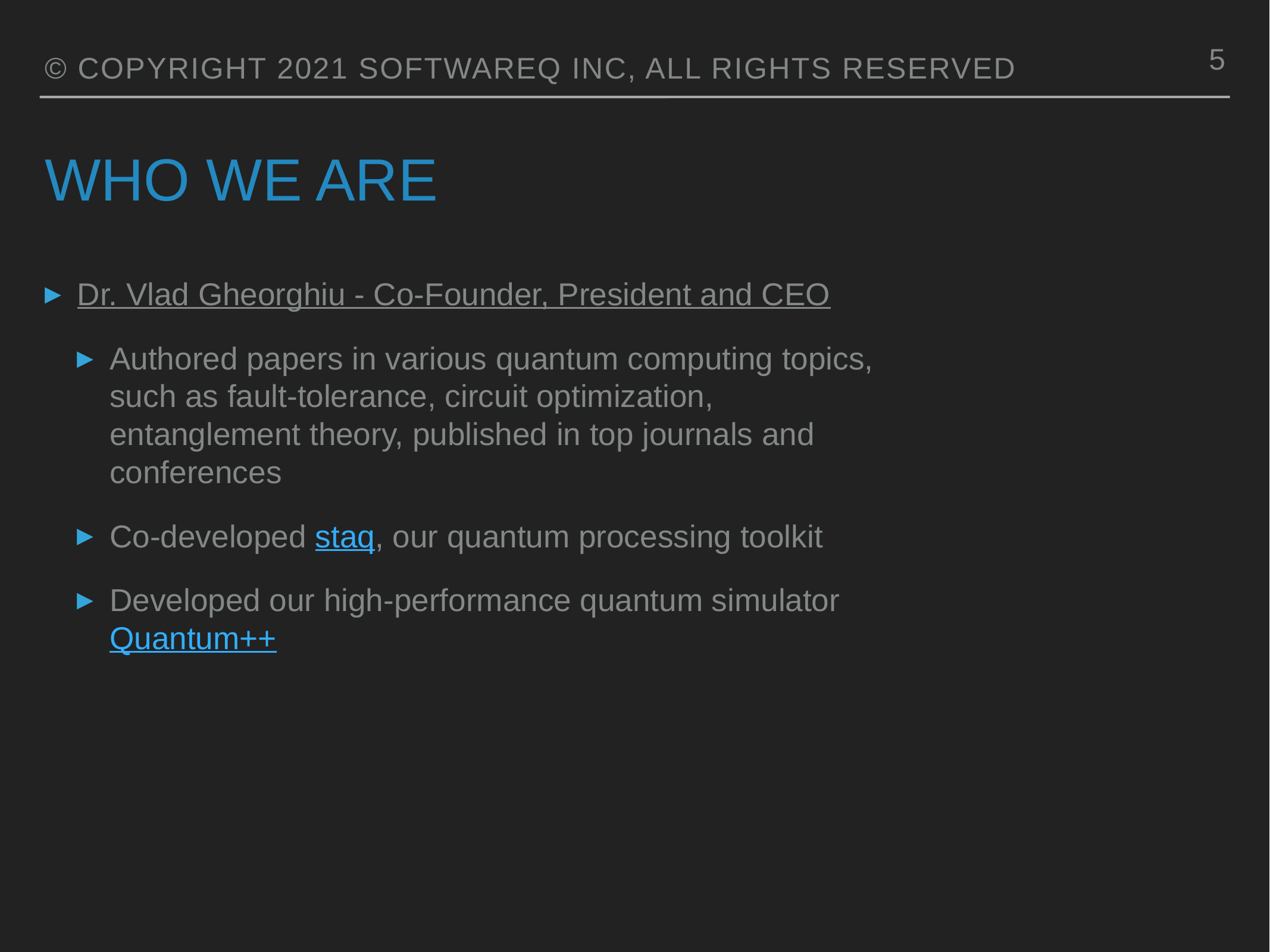

5
© COPYRIGHT 2021 SOFTWAREQ INC, ALL RIGHTS RESERVED
# WHO WE ARE
Dr. Vlad Gheorghiu - Co-Founder, President and CEO
Authored papers in various quantum computing topics, such as fault-tolerance, circuit optimization, entanglement theory, published in top journals and conferences
Co-developed staq, our quantum processing toolkit
Developed our high-performance quantum simulator Quantum++